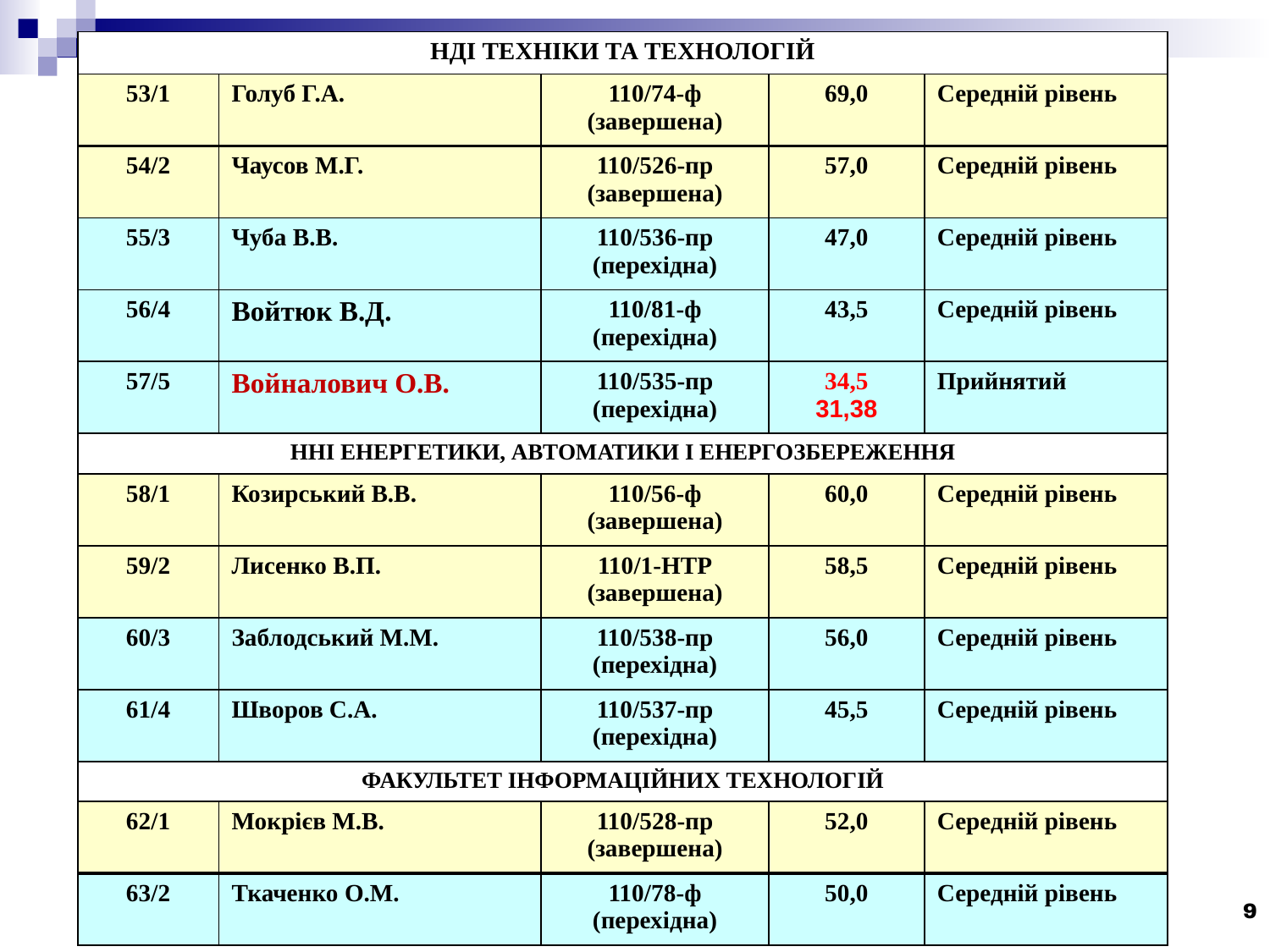

| НДІ ТЕХНІКИ ТА ТЕХНОЛОГІЙ |  |  |  |  |
| --- | --- | --- | --- | --- |
| 53/1 | Голуб Г.А. | 110/74-ф (завершена) | 69,0 | Середній рівень |
| 54/2 | Чаусов М.Г. | 110/526-пр (завершена) | 57,0 | Середній рівень |
| 55/3 | Чуба В.В. | 110/536-пр (перехідна) | 47,0 | Середній рівень |
| 56/4 | Войтюк В.Д. | 110/81-ф (перехідна) | 43,5 | Середній рівень |
| 57/5 | Войналович О.В. | 110/535-пр (перехідна) | 34,5 31,38 | Прийнятий |
| ННІ ЕНЕРГЕТИКИ, АВТОМАТИКИ І ЕНЕРГОЗБЕРЕЖЕННЯ |  |  |  |  |
| 58/1 | Козирський В.В. | 110/56-ф (завершена) | 60,0 | Середній рівень |
| 59/2 | Лисенко В.П. | 110/1-НТР (завершена) | 58,5 | Середній рівень |
| 60/3 | Заблодський М.М. | 110/538-пр (перехідна) | 56,0 | Середній рівень |
| 61/4 | Шворов С.А. | 110/537-пр (перехідна) | 45,5 | Середній рівень |
| ФАКУЛЬТЕТ ІНФОРМАЦІЙНИХ ТЕХНОЛОГІЙ |  |  |  |  |
| 62/1 | Мокрієв М.В. | 110/528-пр (завершена) | 52,0 | Середній рівень |
| 63/2 | Ткаченко О.М. | 110/78-ф (перехідна) | 50,0 | Середній рівень |
9